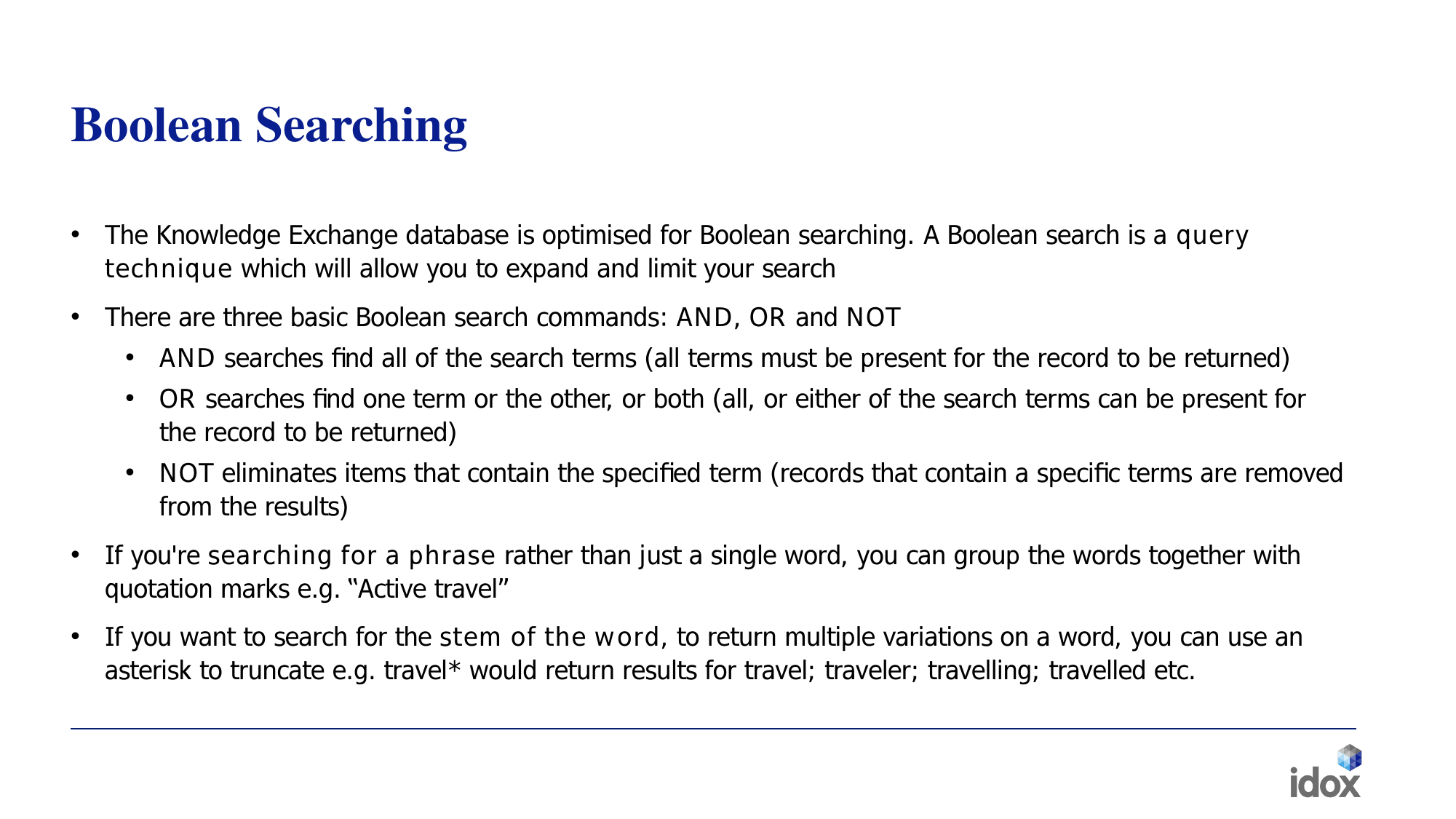

# Boolean Searching
The Knowledge Exchange database is optimised for Boolean searching. A Boolean search is a query technique which will allow you to expand and limit your search
There are three basic Boolean search commands: AND, OR and NOT
AND searches find all of the search terms (all terms must be present for the record to be returned)
OR searches find one term or the other, or both (all, or either of the search terms can be present for the record to be returned)
NOT eliminates items that contain the specified term (records that contain a specific terms are removed from the results)
If you're searching for a phrase rather than just a single word, you can group the words together with quotation marks e.g. “Active travel”
If you want to search for the stem of the word, to return multiple variations on a word, you can use an asterisk to truncate e.g. travel* would return results for travel; traveler; travelling; travelled etc.